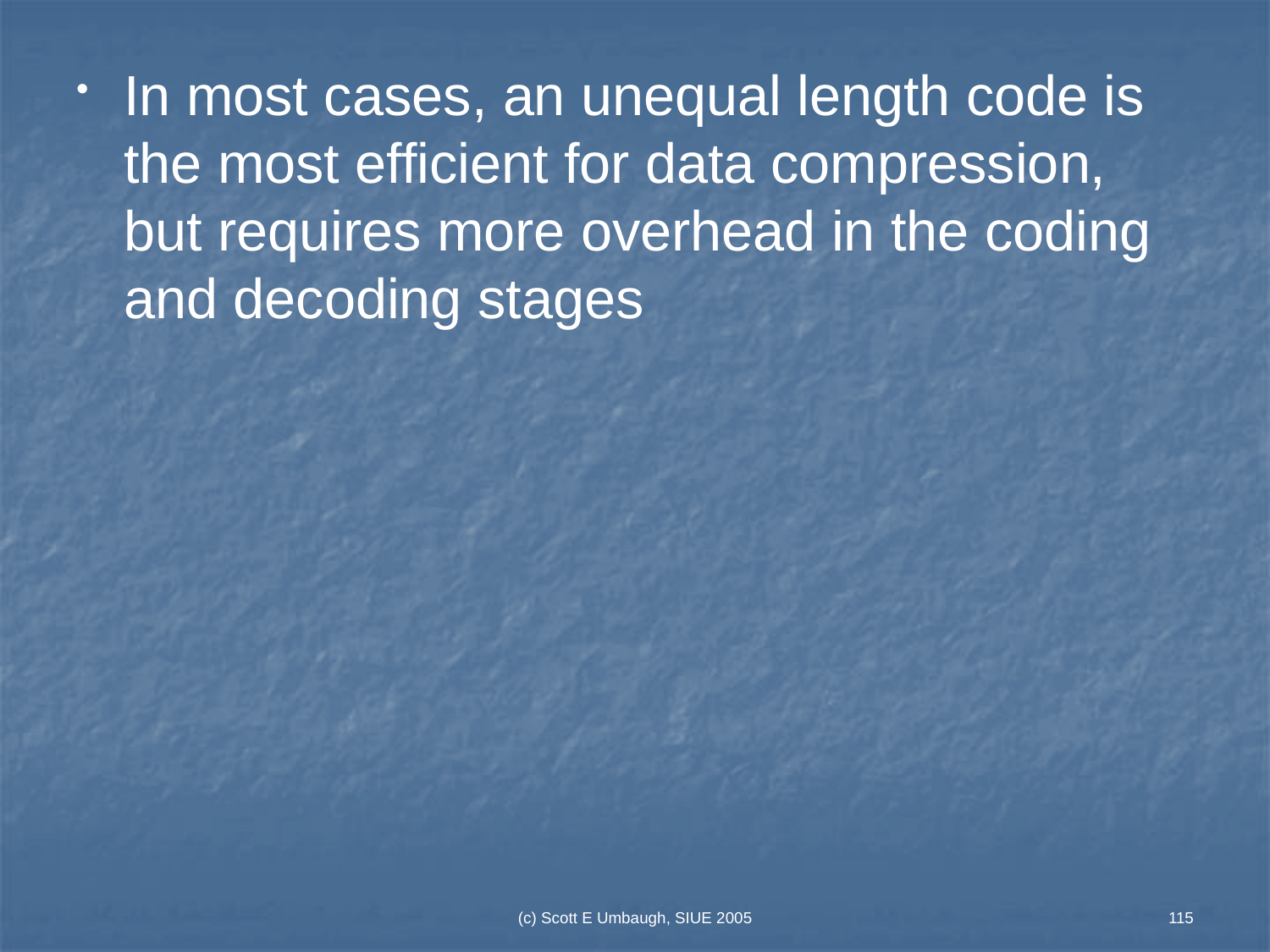

In most cases, an unequal length code is the most efficient for data compression, but requires more overhead in the coding and decoding stages
(c) Scott E Umbaugh, SIUE 2005
115